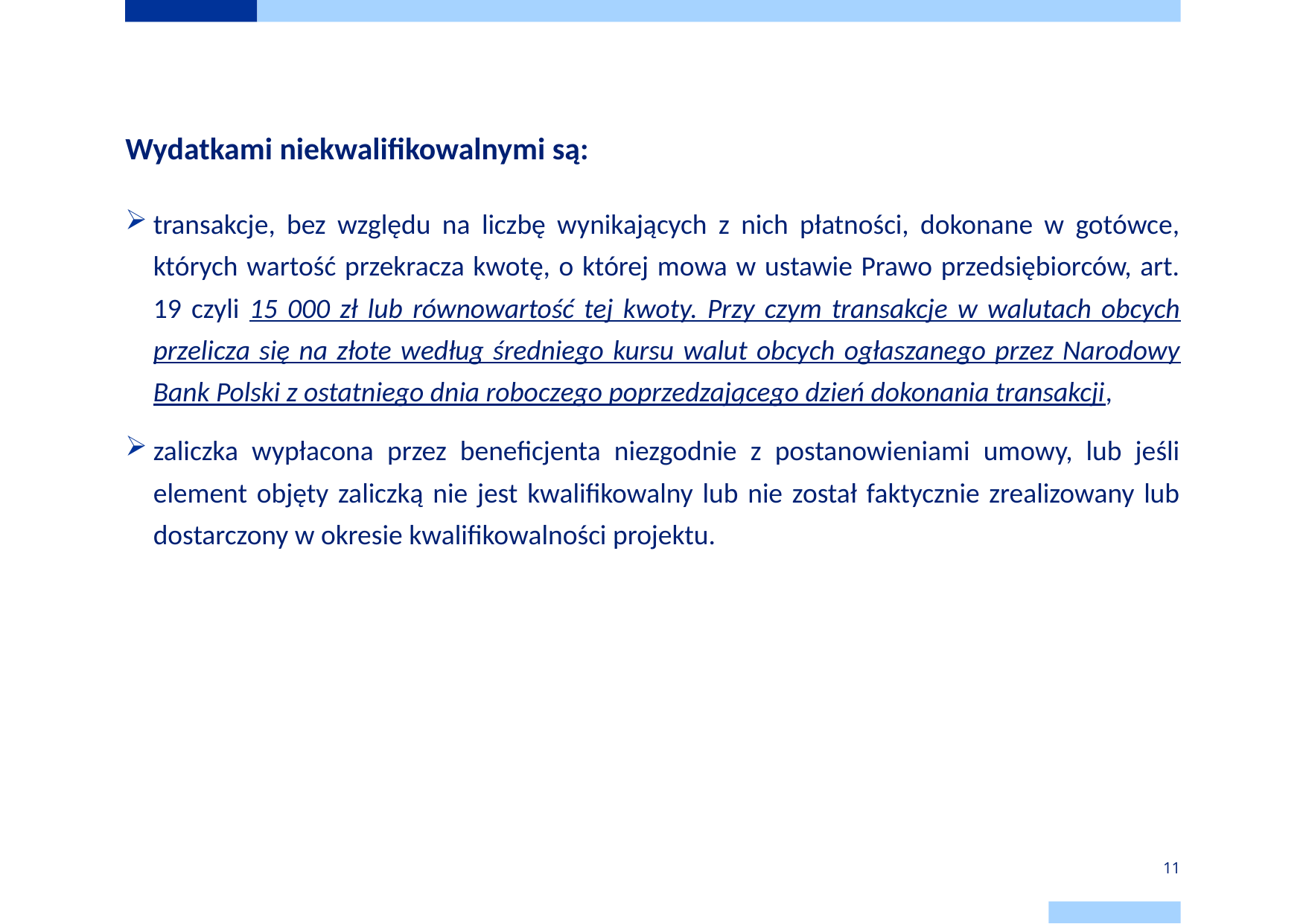

# Wydatkami niekwalifikowalnymi są:
transakcje, bez względu na liczbę wynikających z nich płatności, dokonane w gotówce, których wartość przekracza kwotę, o której mowa w ustawie Prawo przedsiębiorców, art. 19 czyli 15 000 zł lub równowartość tej kwoty. Przy czym transakcje w walutach obcych przelicza się na złote według średniego kursu walut obcych ogłaszanego przez Narodowy Bank Polski z ostatniego dnia roboczego poprzedzającego dzień dokonania transakcji,
zaliczka wypłacona przez beneficjenta niezgodnie z postanowieniami umowy, lub jeśli element objęty zaliczką nie jest kwalifikowalny lub nie został faktycznie zrealizowany lub dostarczony w okresie kwalifikowalności projektu.

11